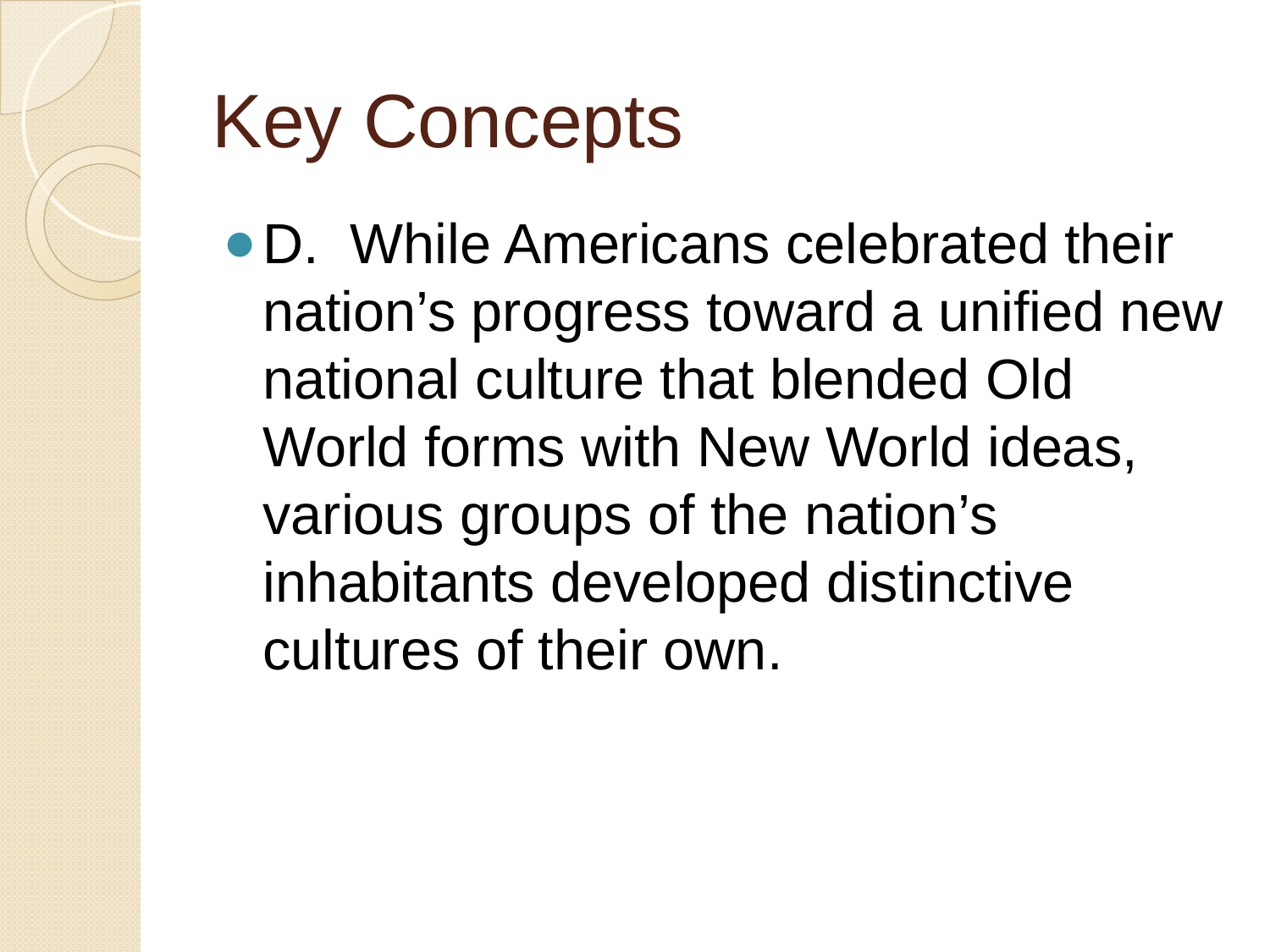

# Key Concepts
D.  While Americans celebrated their nation’s progress toward a unified new national culture that blended Old World forms with New World ideas, various groups of the nation’s inhabitants developed distinctive cultures of their own.